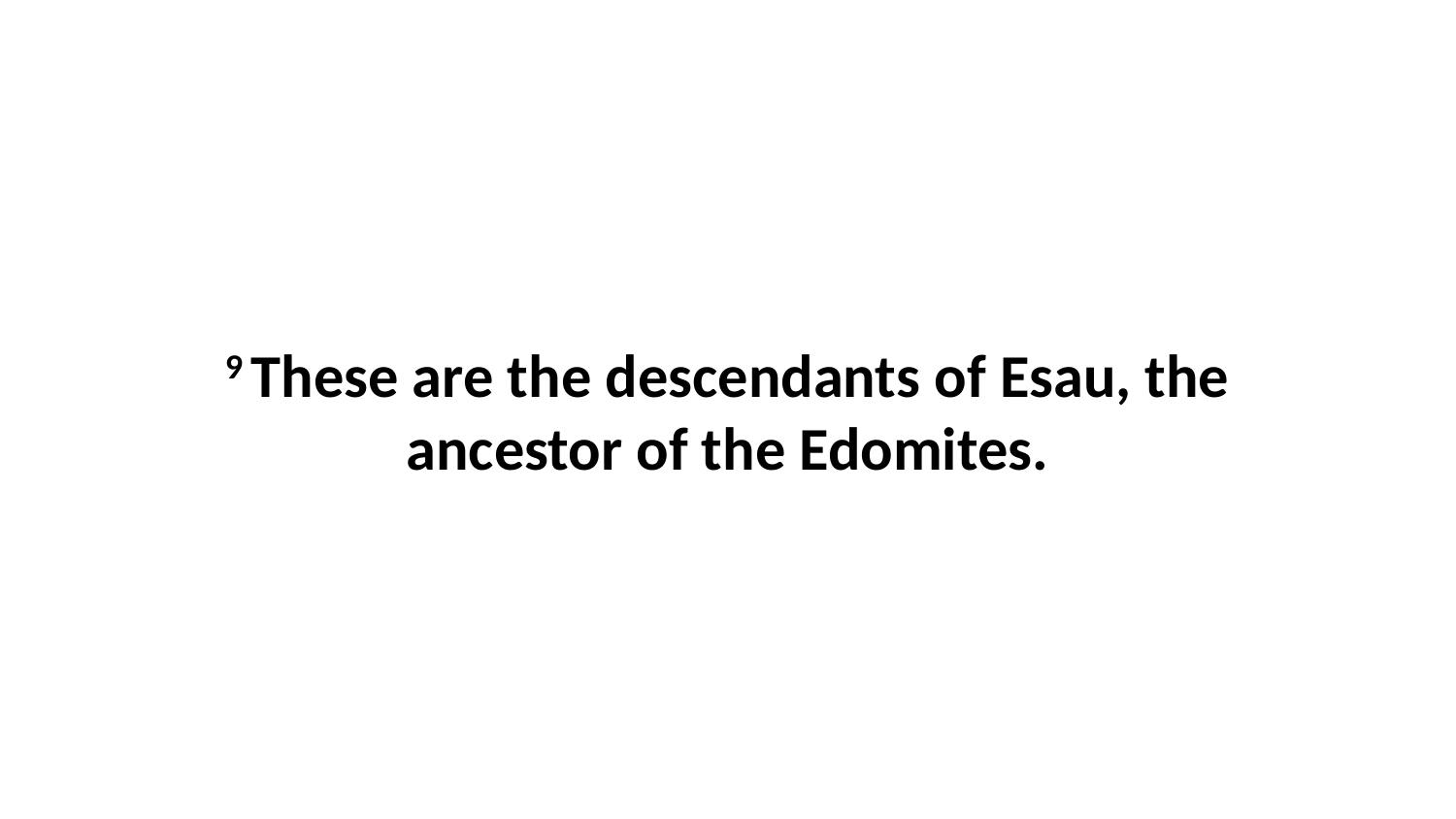

9 These are the descendants of Esau, the ancestor of the Edomites.